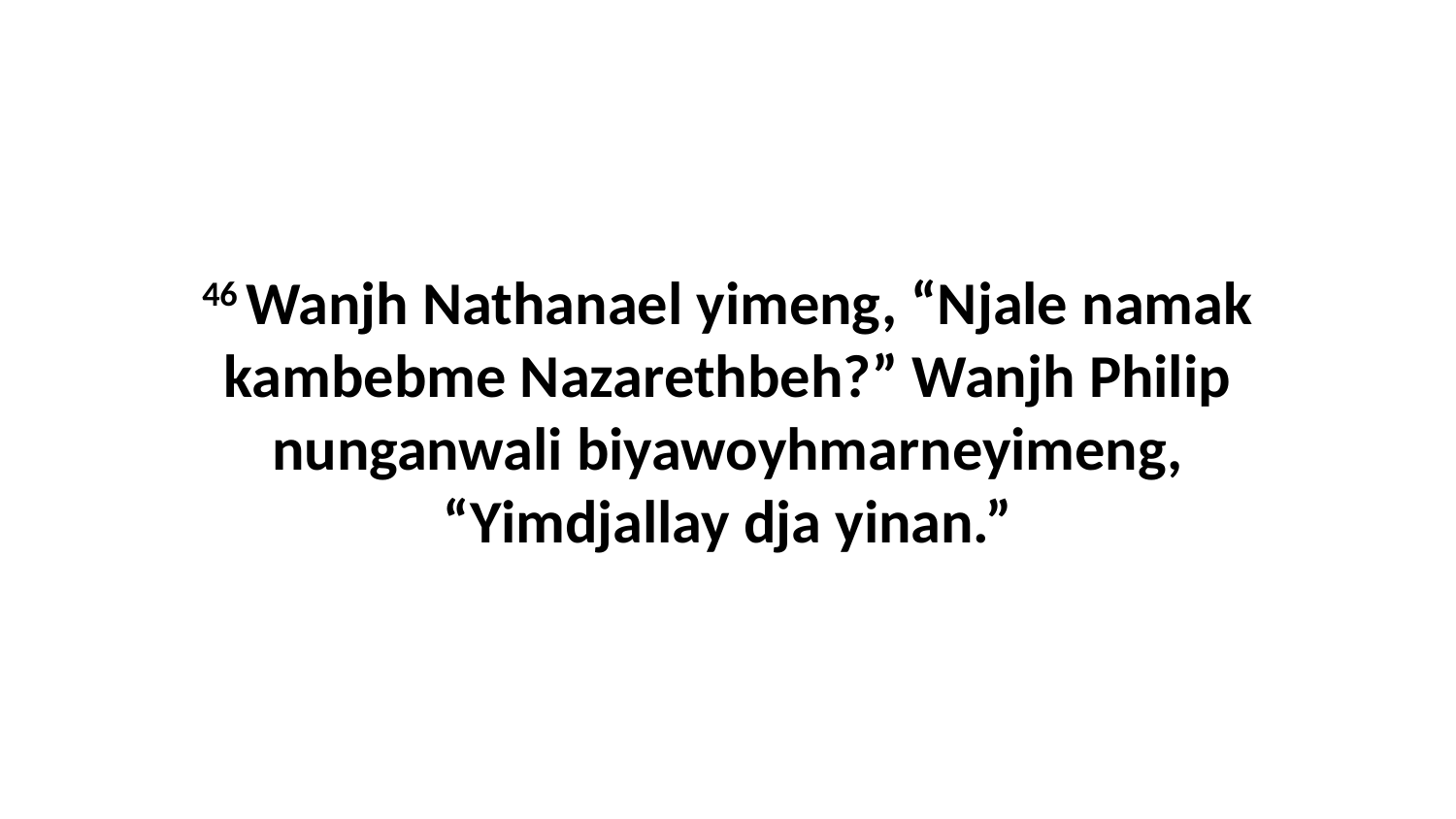

46 Wanjh Nathanael yimeng, “Njale namak kambebme Nazarethbeh?” Wanjh Philip nunganwali biyawoyhmarneyimeng, “Yimdjallay dja yinan.”